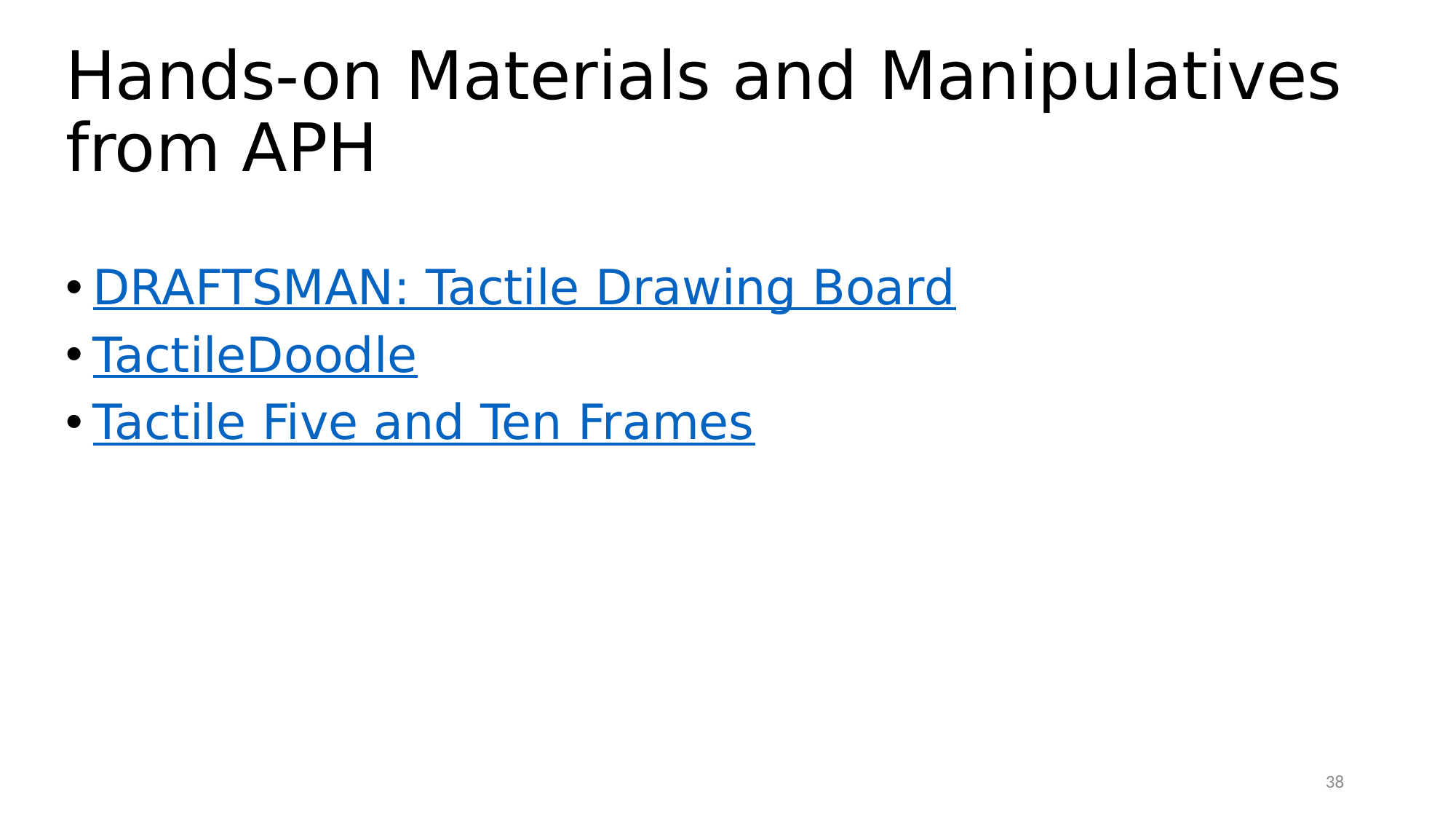

# Hands-on Materials and Manipulatives from APH
DRAFTSMAN: Tactile Drawing Board
TactileDoodle
Tactile Five and Ten Frames

38